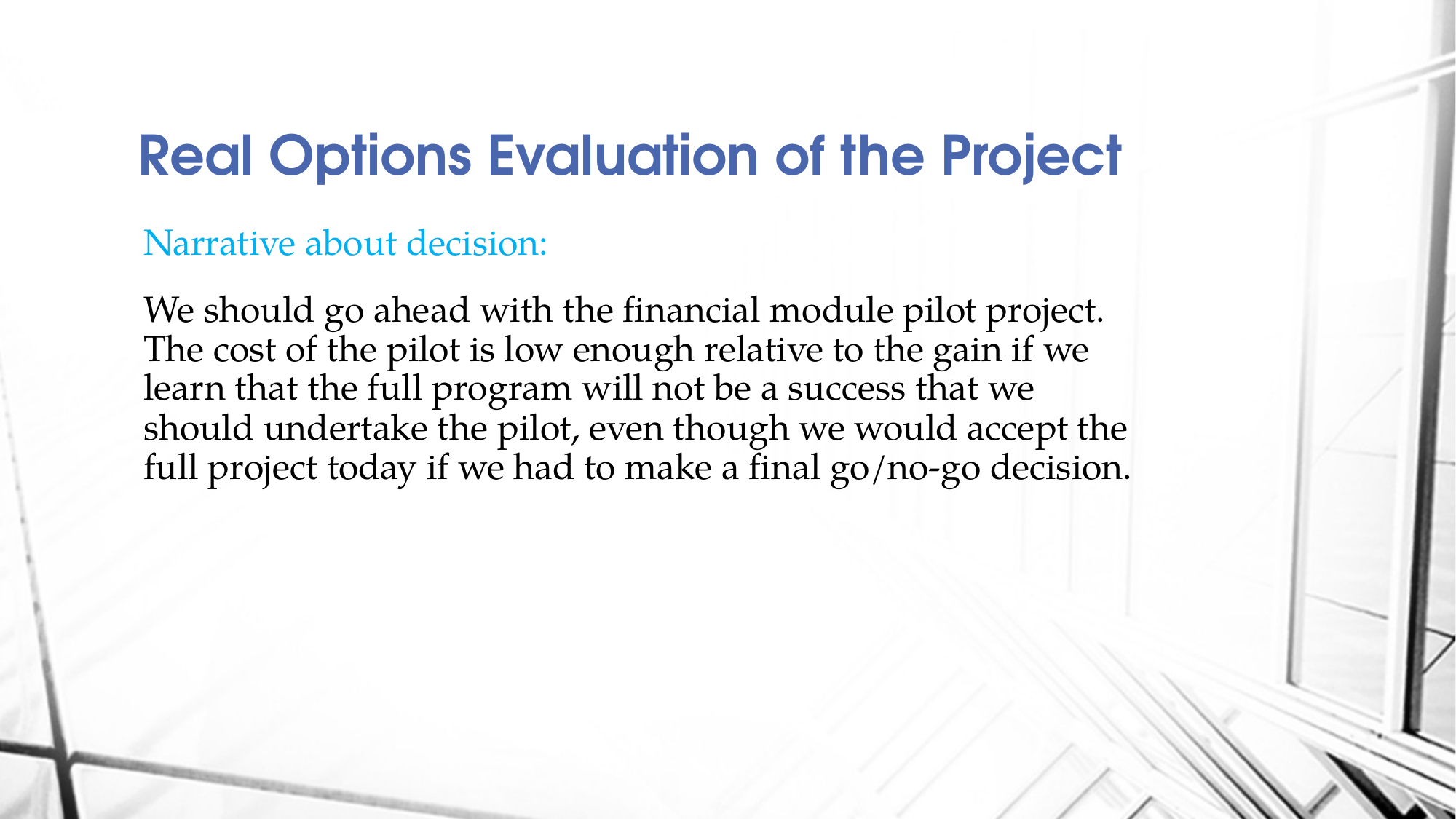

# Real Options Evaluation of the Project
Narrative about decision:
We should go ahead with the financial module pilot project. The cost of the pilot is low enough relative to the gain if we learn that the full program will not be a success that we should undertake the pilot, even though we would accept the full project today if we had to make a final go/no-go decision.